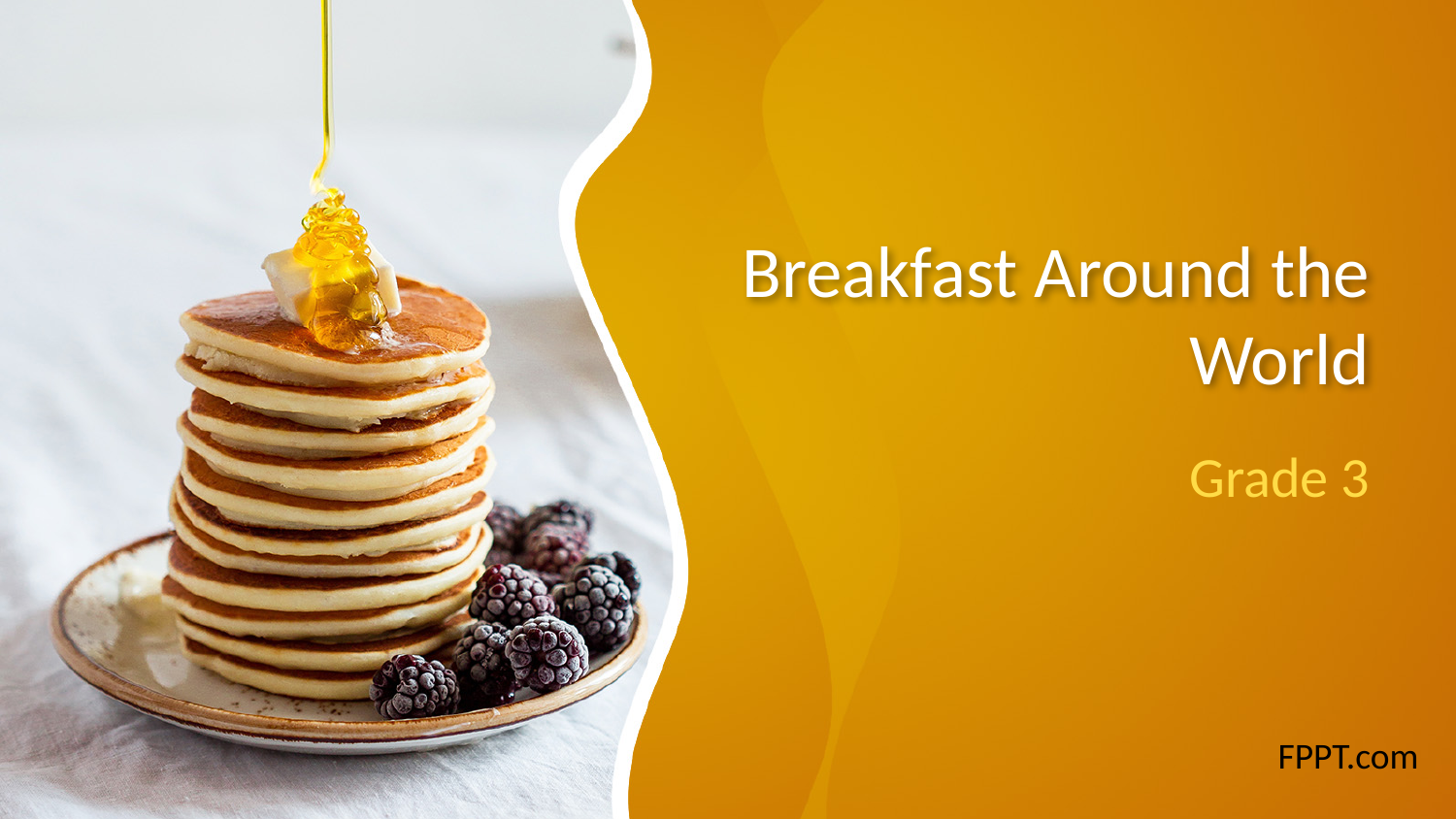

# Breakfast Around the World
Grade 3
FPPT.com